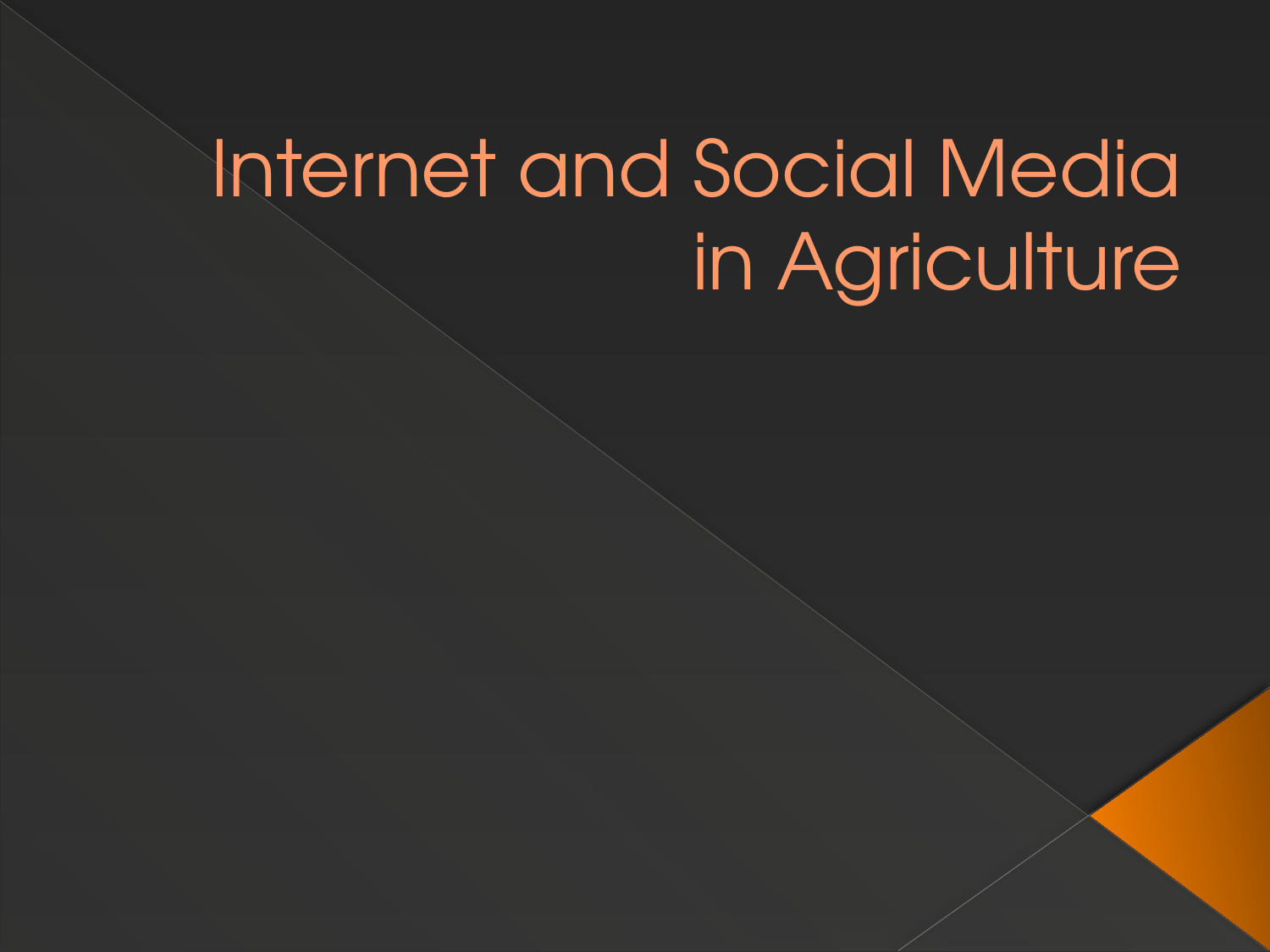

# Internet and Social Media in Agriculture